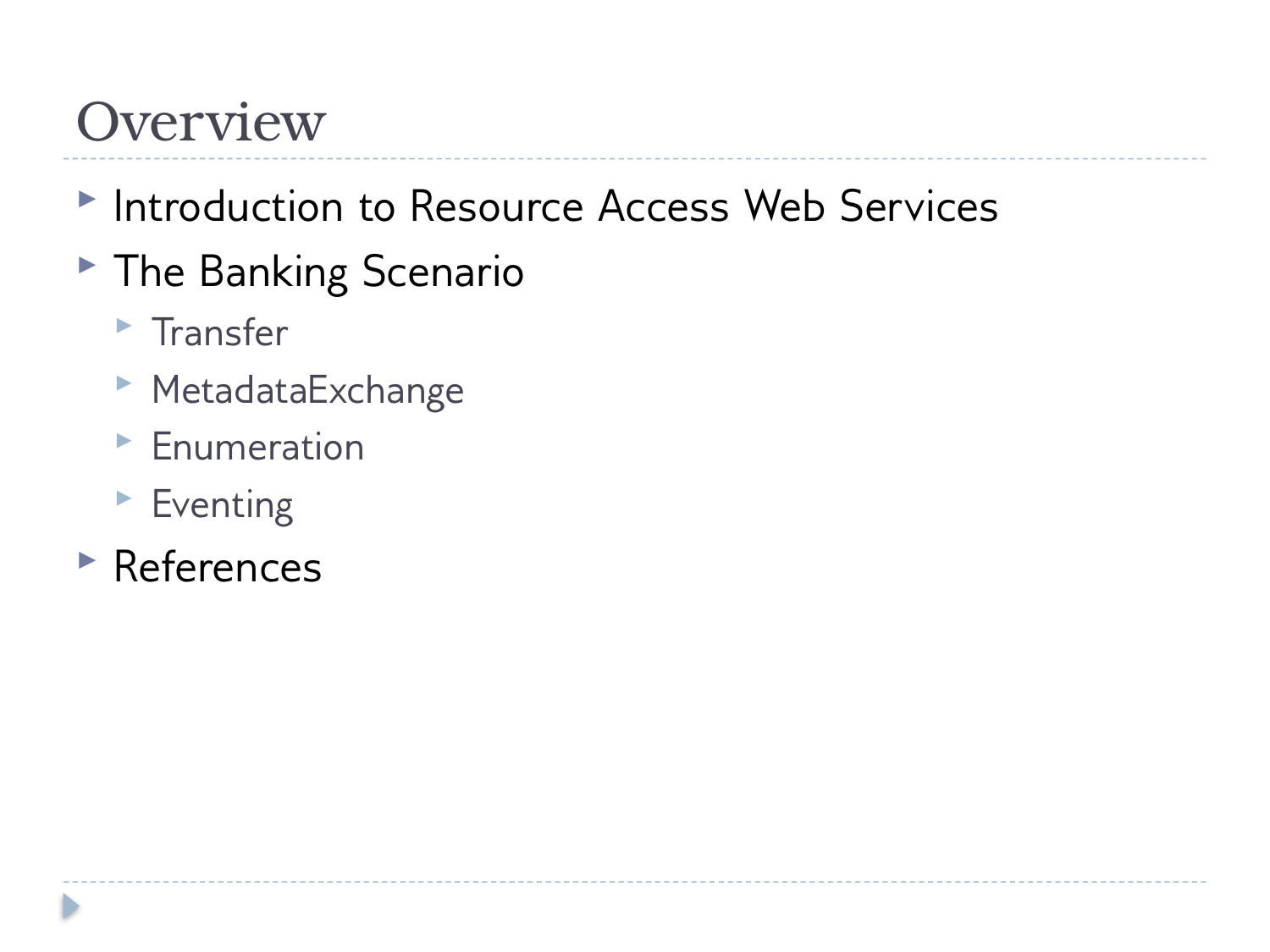

# Overview
Introduction to Resource Access Web Services
The Banking Scenario
Transfer
MetadataExchange
Enumeration
Eventing
References